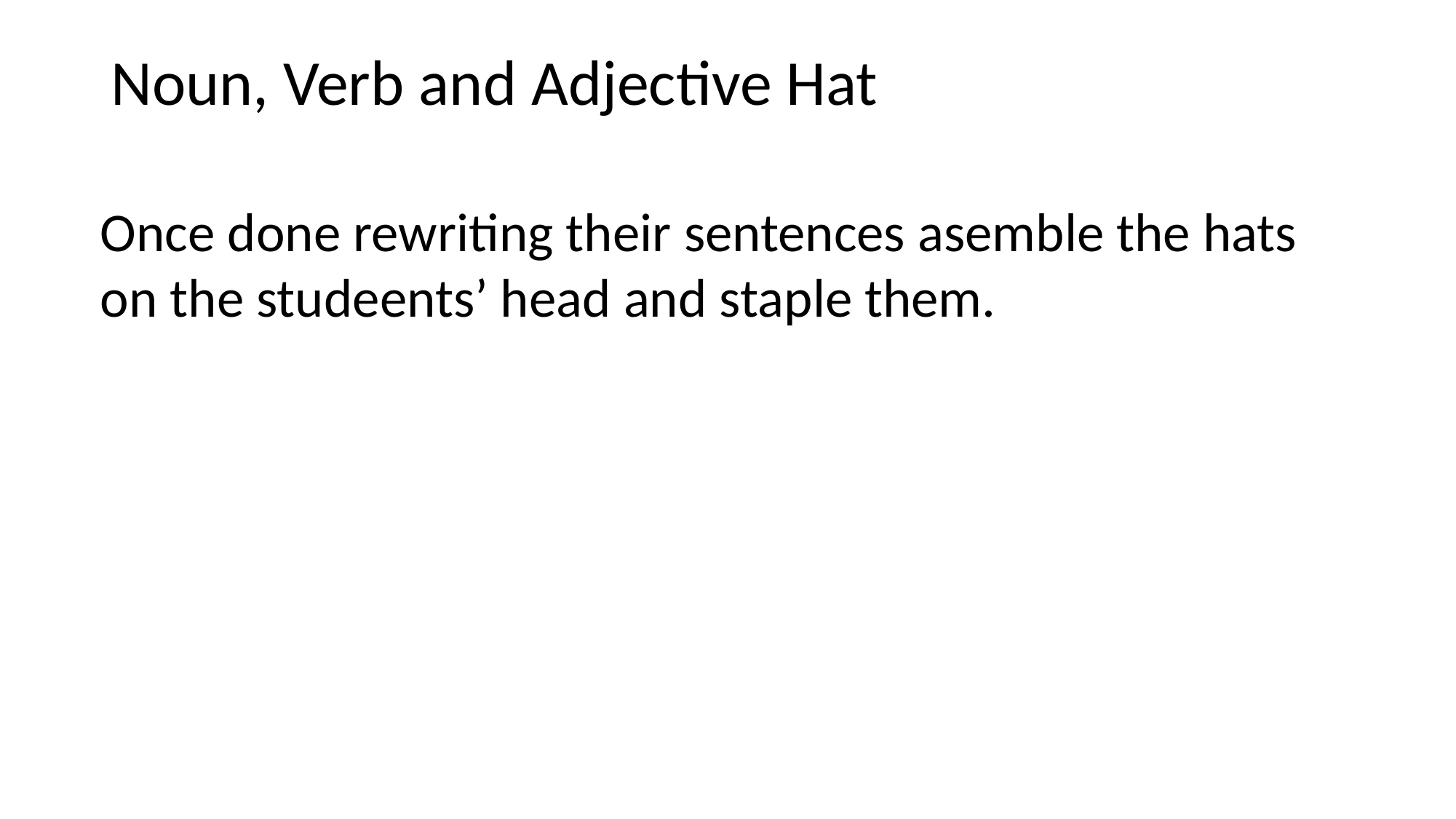

# Noun, Verb and Adjective Hat
Once done rewriting their sentences asemble the hats on the studeents’ head and staple them.